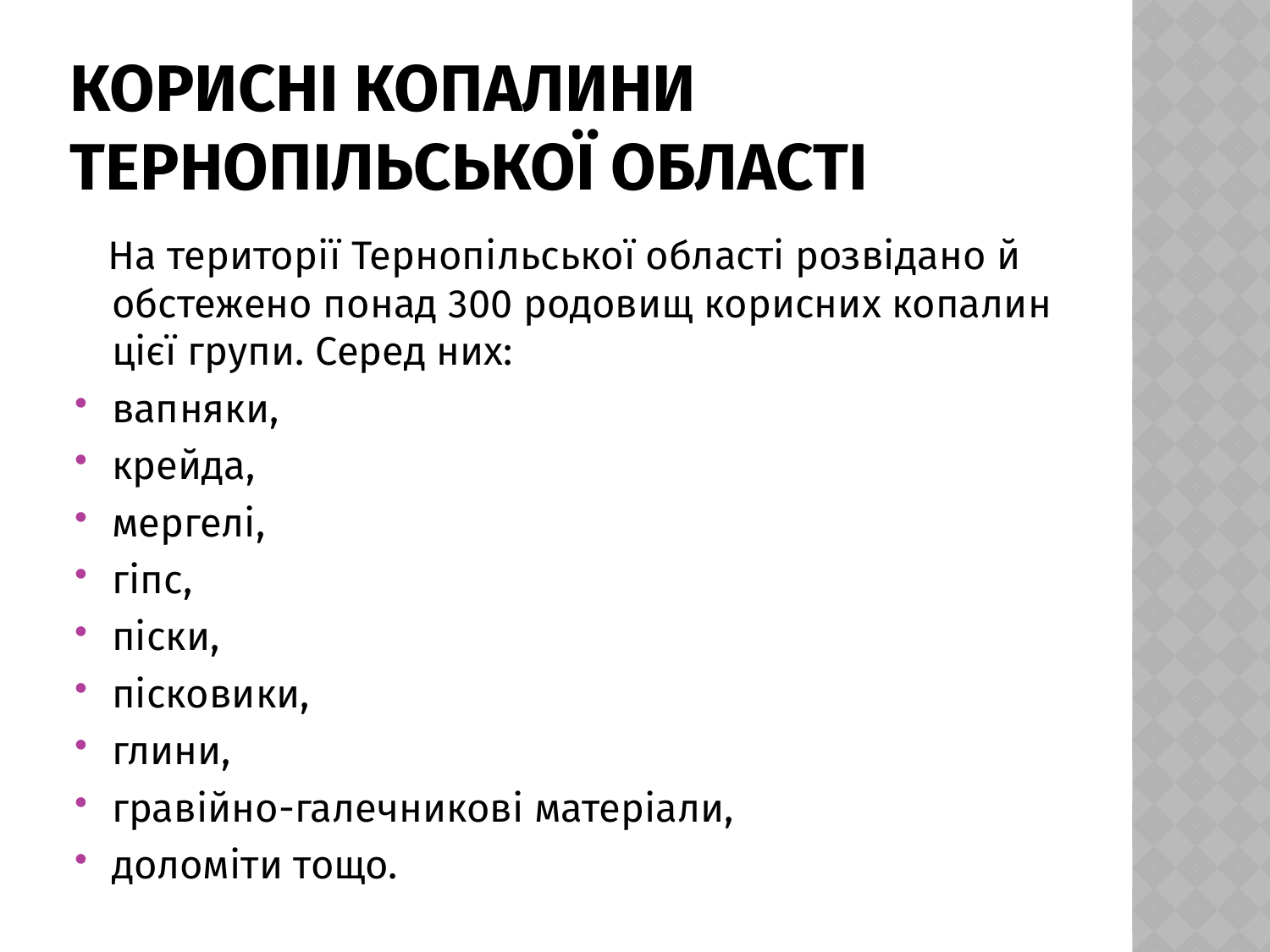

# Корисні копалини тернопільської області
   На території Тернопільської області розвідано й обстежено понад 300 родовищ корисних копалин цієї групи. Серед них:
вапняки,
крейда,
мергелі,
гіпс,
піски,
пісковики,
глини,
гравійно-галечникові матеріали,
доломіти тощо.